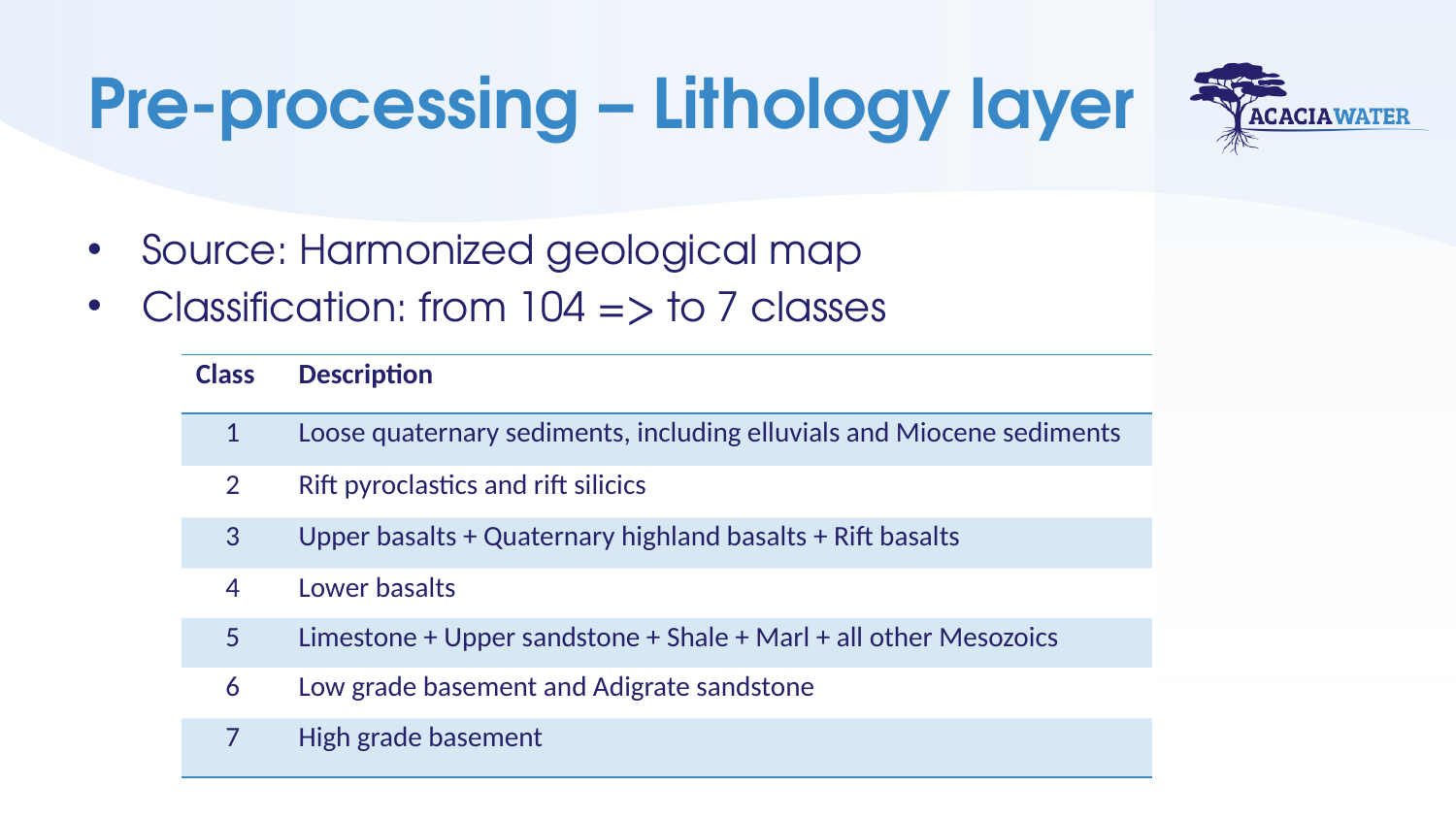

# Pre-processing – Lithology layer
Source: Harmonized geological map
Classification: from 104 => to 7 classes

| Class | Description |
| --- | --- |
| 1 | Loose quaternary sediments, including elluvials and Miocene sediments |
| 2 | Rift pyroclastics and rift silicics |
| 3 | Upper basalts + Quaternary highland basalts + Rift basalts |
| 4 | Lower basalts |
| 5 | Limestone + Upper sandstone + Shale + Marl + all other Mesozoics |
| 6 | Low grade basement and Adigrate sandstone |
| 7 | High grade basement |